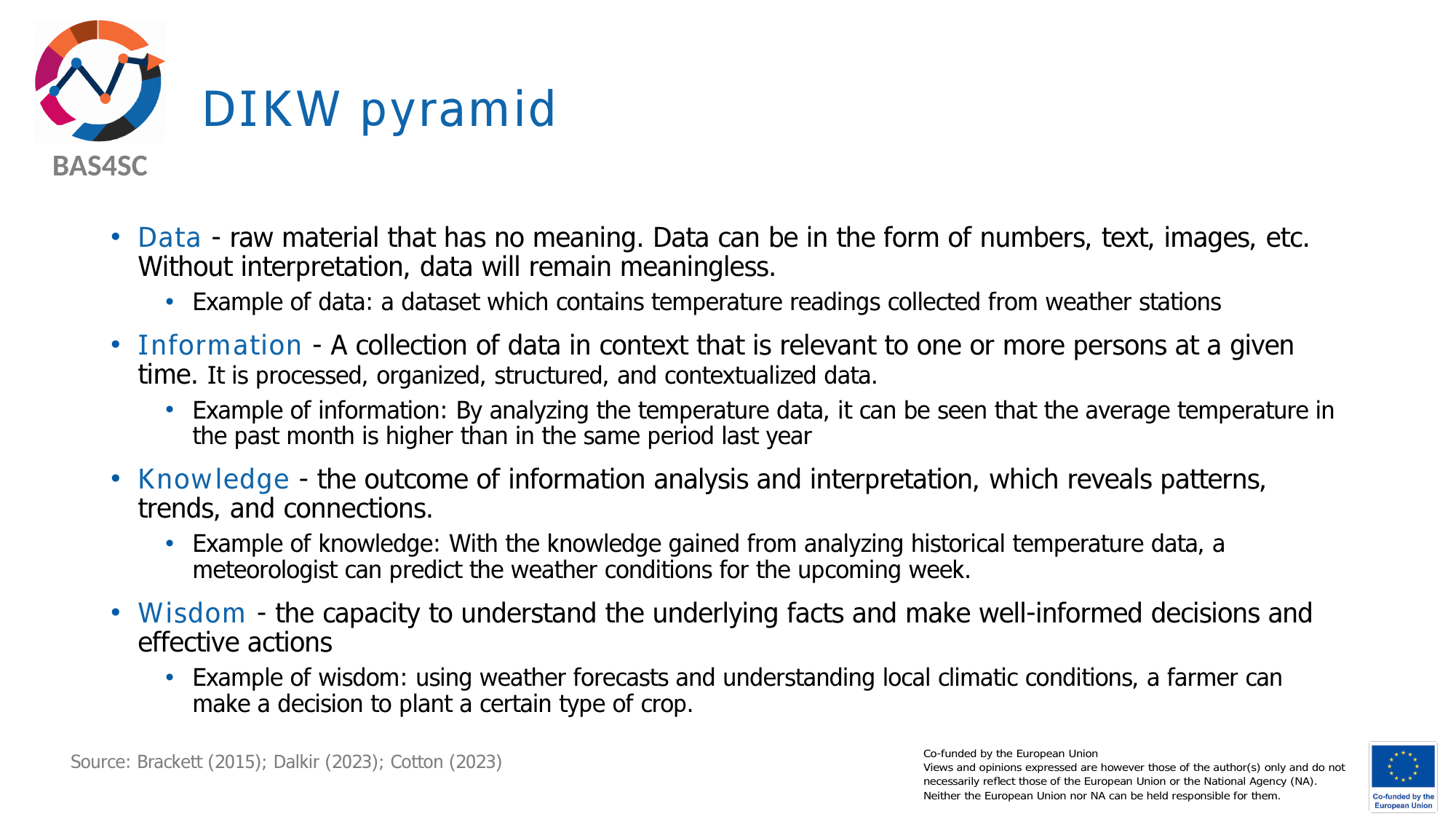

# DIKW pyramid
Data - raw material that has no meaning. Data can be in the form of numbers, text, images, etc. Without interpretation, data will remain meaningless.
Example of data: a dataset which contains temperature readings collected from weather stations
Information - A collection of data in context that is relevant to one or more persons at a given time. It is processed, organized, structured, and contextualized data.
Example of information: By analyzing the temperature data, it can be seen that the average temperature in the past month is higher than in the same period last year
Knowledge - the outcome of information analysis and interpretation, which reveals patterns, trends, and connections.
Example of knowledge: With the knowledge gained from analyzing historical temperature data, a meteorologist can predict the weather conditions for the upcoming week.
Wisdom - the capacity to understand the underlying facts and make well-informed decisions and effective actions
Example of wisdom: using weather forecasts and understanding local climatic conditions, a farmer can make a decision to plant a certain type of crop.
Source: Brackett (2015); Dalkir (2023); Cotton (2023)